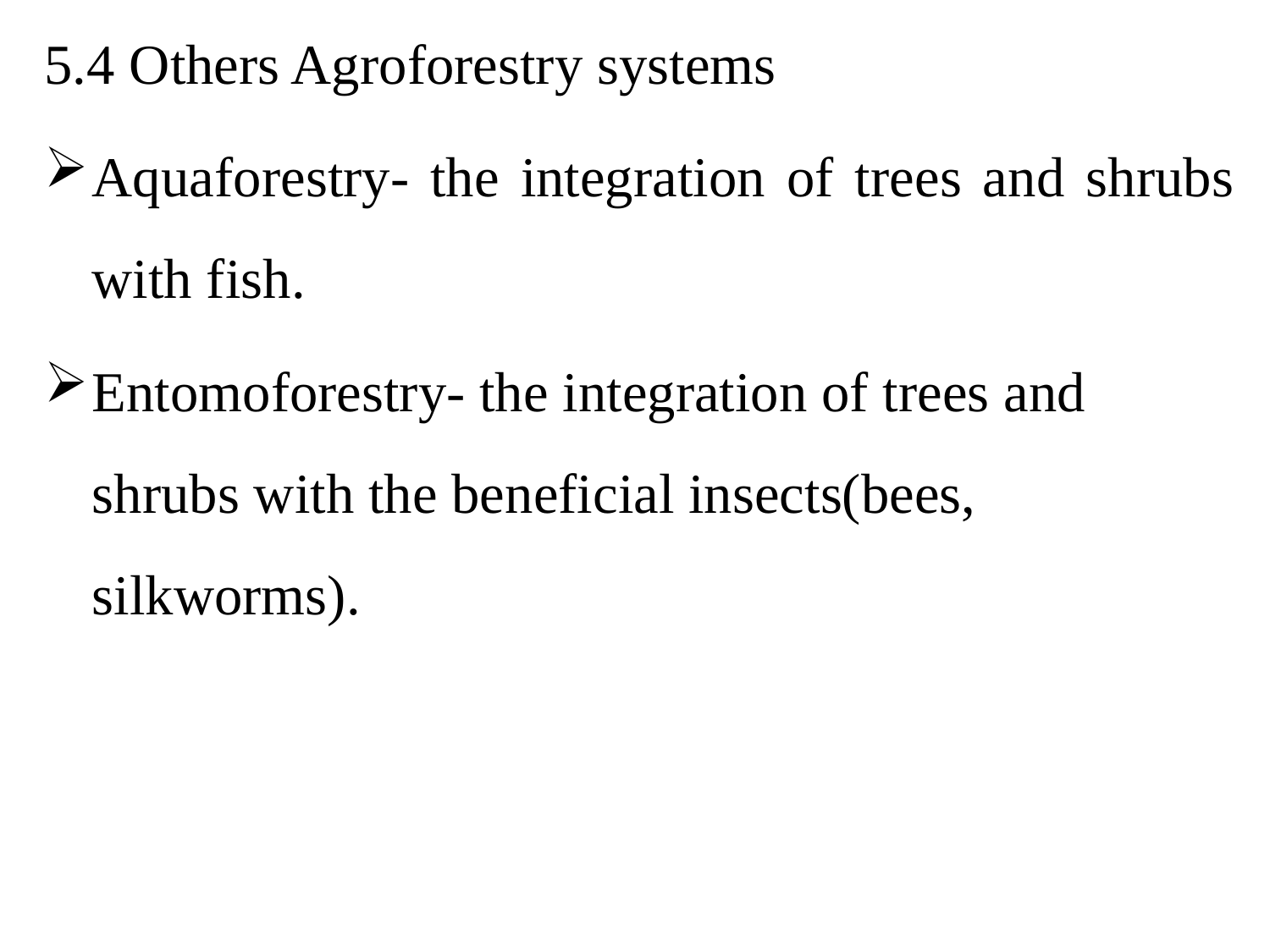

5.4 Others Agroforestry systems
Aquaforestry- the integration of trees and shrubs with fish.
Entomoforestry- the integration of trees and shrubs with the beneficial insects(bees, silkworms).